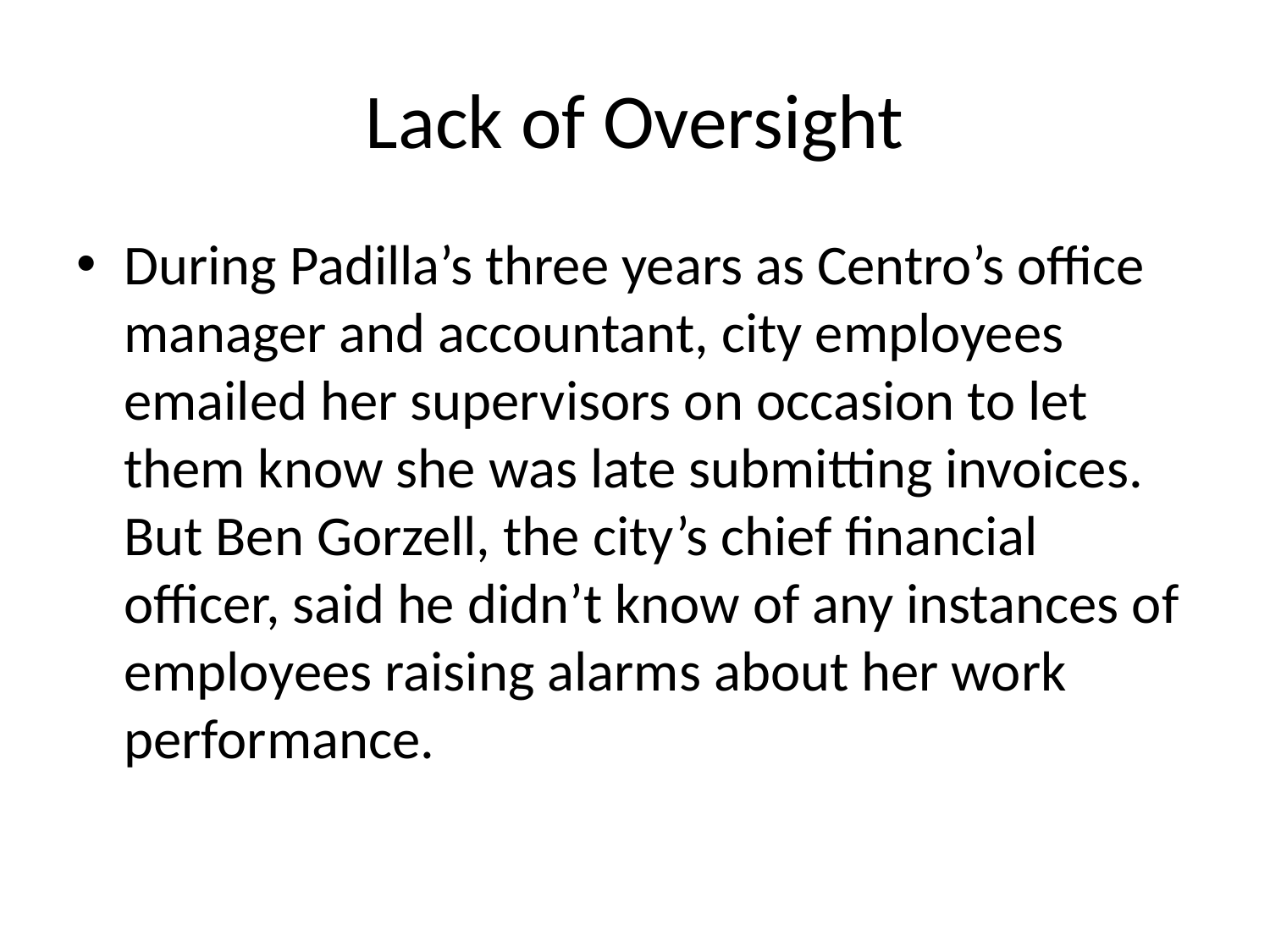

# Lack of Oversight
During Padilla’s three years as Centro’s office manager and accountant, city employees emailed her supervisors on occasion to let them know she was late submitting invoices. But Ben Gorzell, the city’s chief financial officer, said he didn’t know of any instances of employees raising alarms about her work performance.